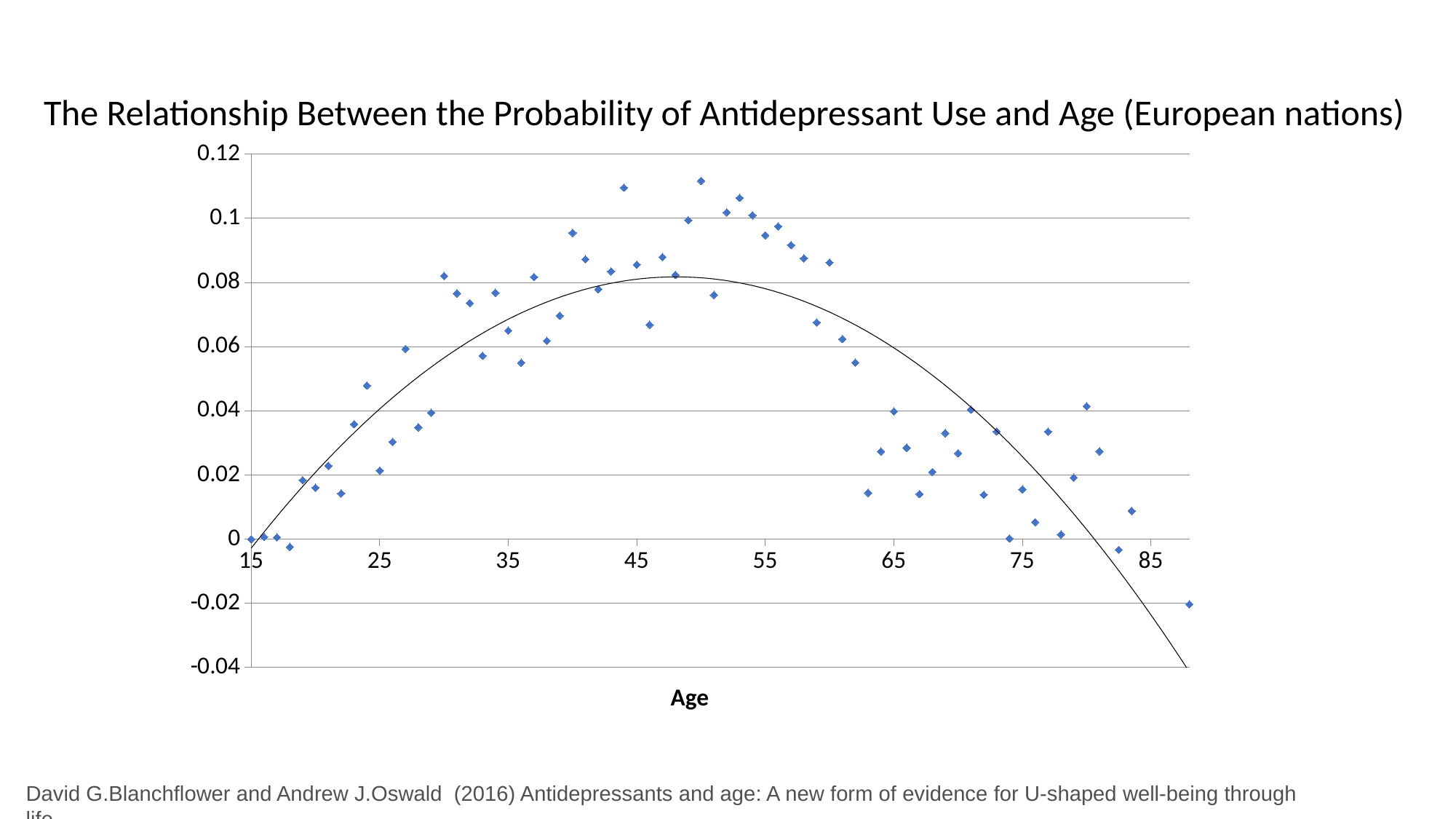

# The Relationship Between the Probability of Antidepressant Use and Age (European nations)

### Chart

| Category | with controls |
|---|---|
David G.Blanchflower and Andrew J.Oswald  (2016) Antidepressants and age: A new form of evidence for U-shaped well-being through life